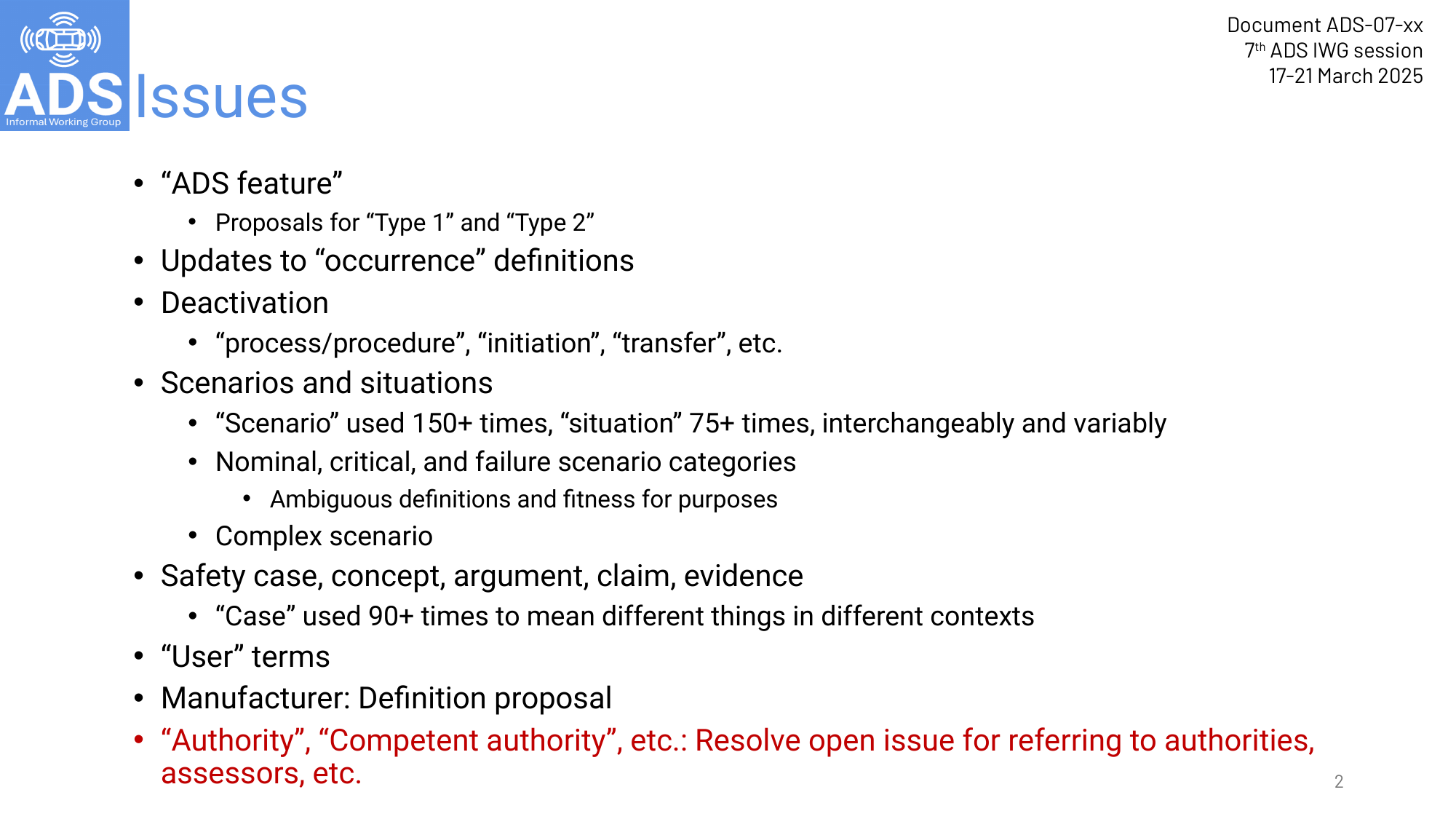

# Issues
“ADS feature”
Proposals for “Type 1” and “Type 2”
Updates to “occurrence” definitions
Deactivation
“process/procedure”, “initiation”, “transfer”, etc.
Scenarios and situations
“Scenario” used 150+ times, “situation” 75+ times, interchangeably and variably
Nominal, critical, and failure scenario categories
Ambiguous definitions and fitness for purposes
Complex scenario
Safety case, concept, argument, claim, evidence
“Case” used 90+ times to mean different things in different contexts
“User” terms
Manufacturer: Definition proposal
“Authority”, “Competent authority”, etc.: Resolve open issue for referring to authorities, assessors, etc.
2